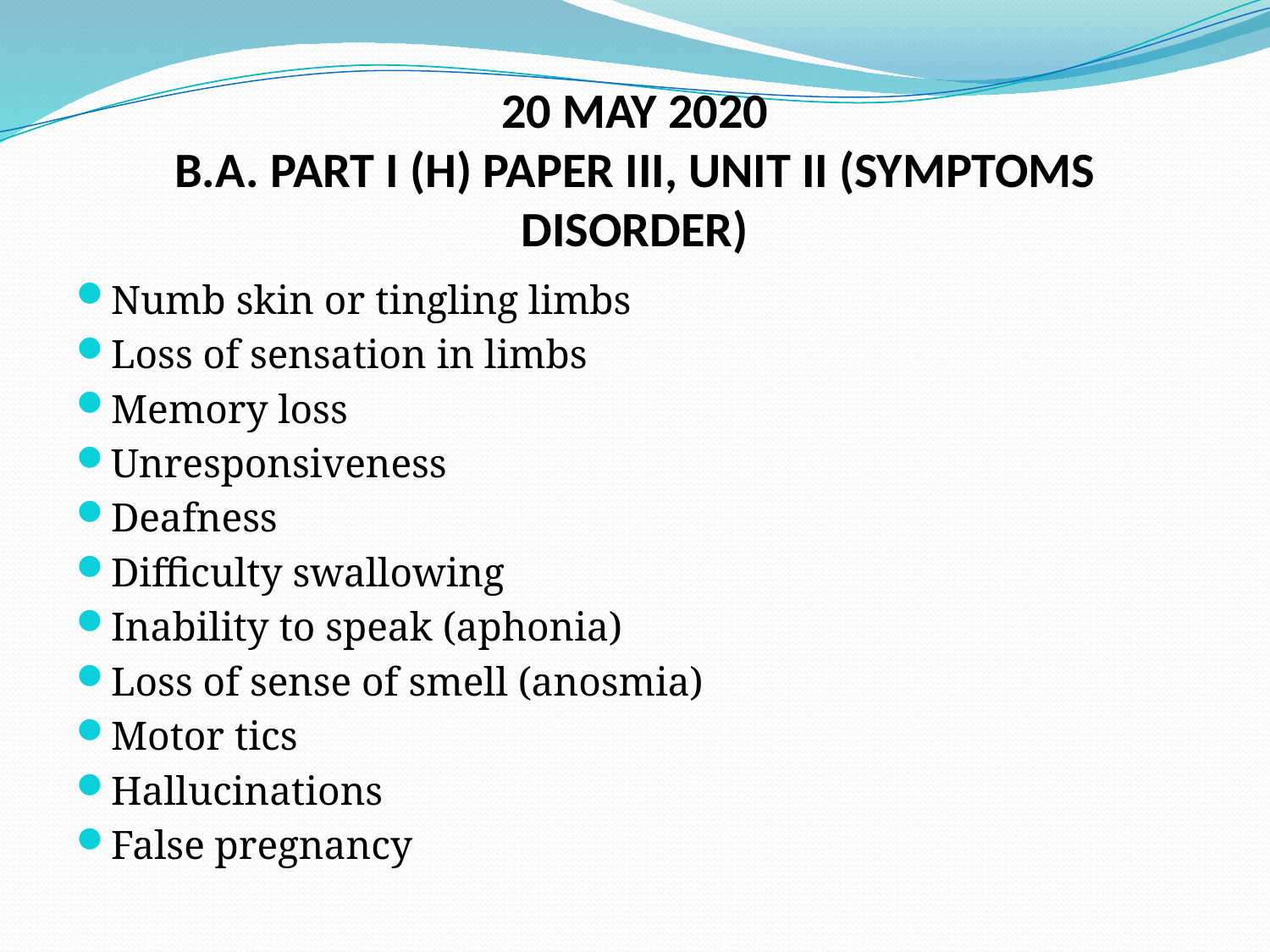

# 20 MAY 2020 B.A. PART I (H) PAPER III, UNIT II (SYMPTOMS DISORDER)
Numb skin or tingling limbs
Loss of sensation in limbs
Memory loss
Unresponsiveness
Deafness
Difficulty swallowing
Inability to speak (aphonia)
Loss of sense of smell (anosmia)
Motor tics
Hallucinations
False pregnancy